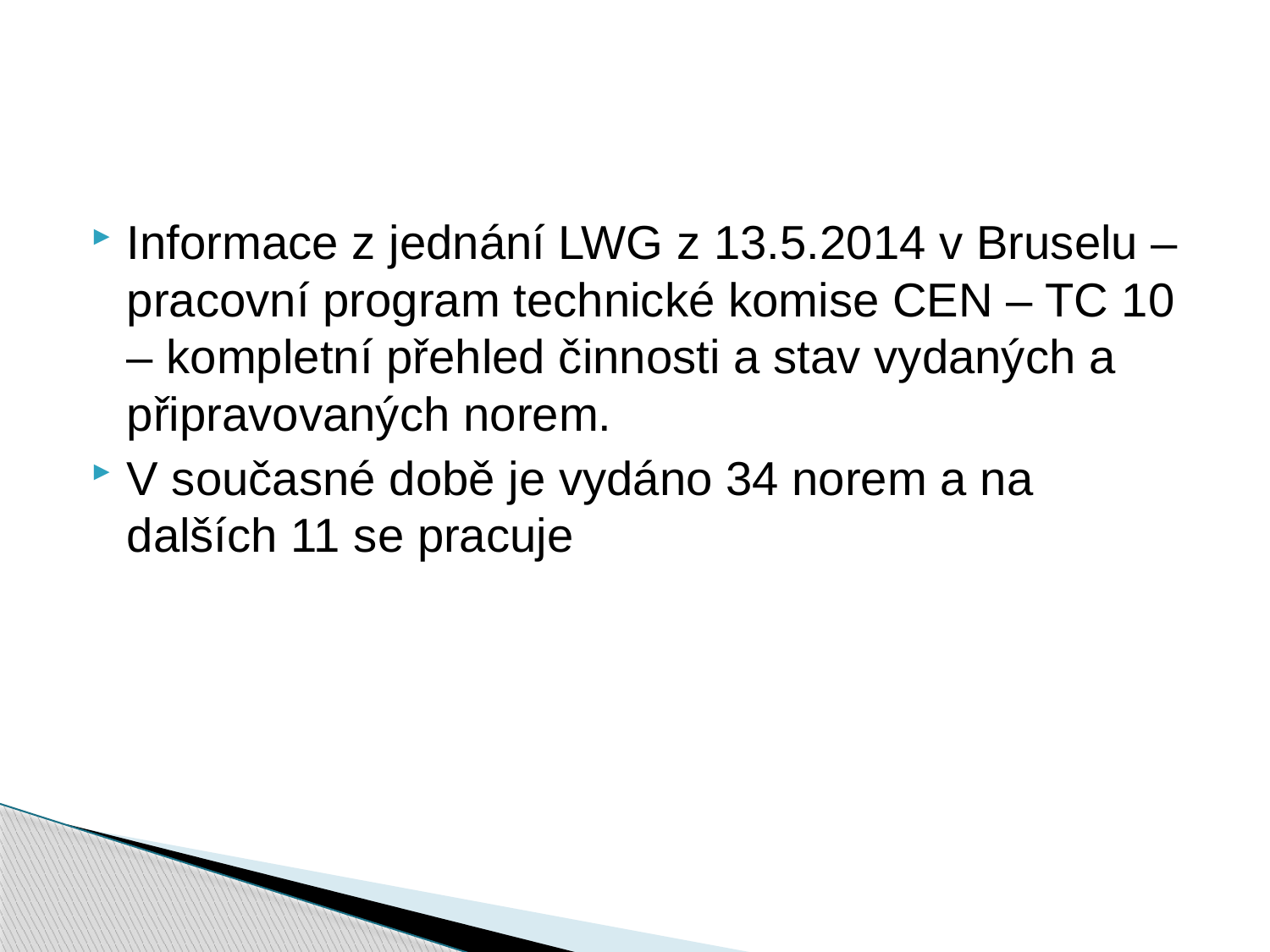

#
Informace z jednání LWG z 13.5.2014 v Bruselu – pracovní program technické komise CEN – TC 10 – kompletní přehled činnosti a stav vydaných a připravovaných norem.
V současné době je vydáno 34 norem a na dalších 11 se pracuje